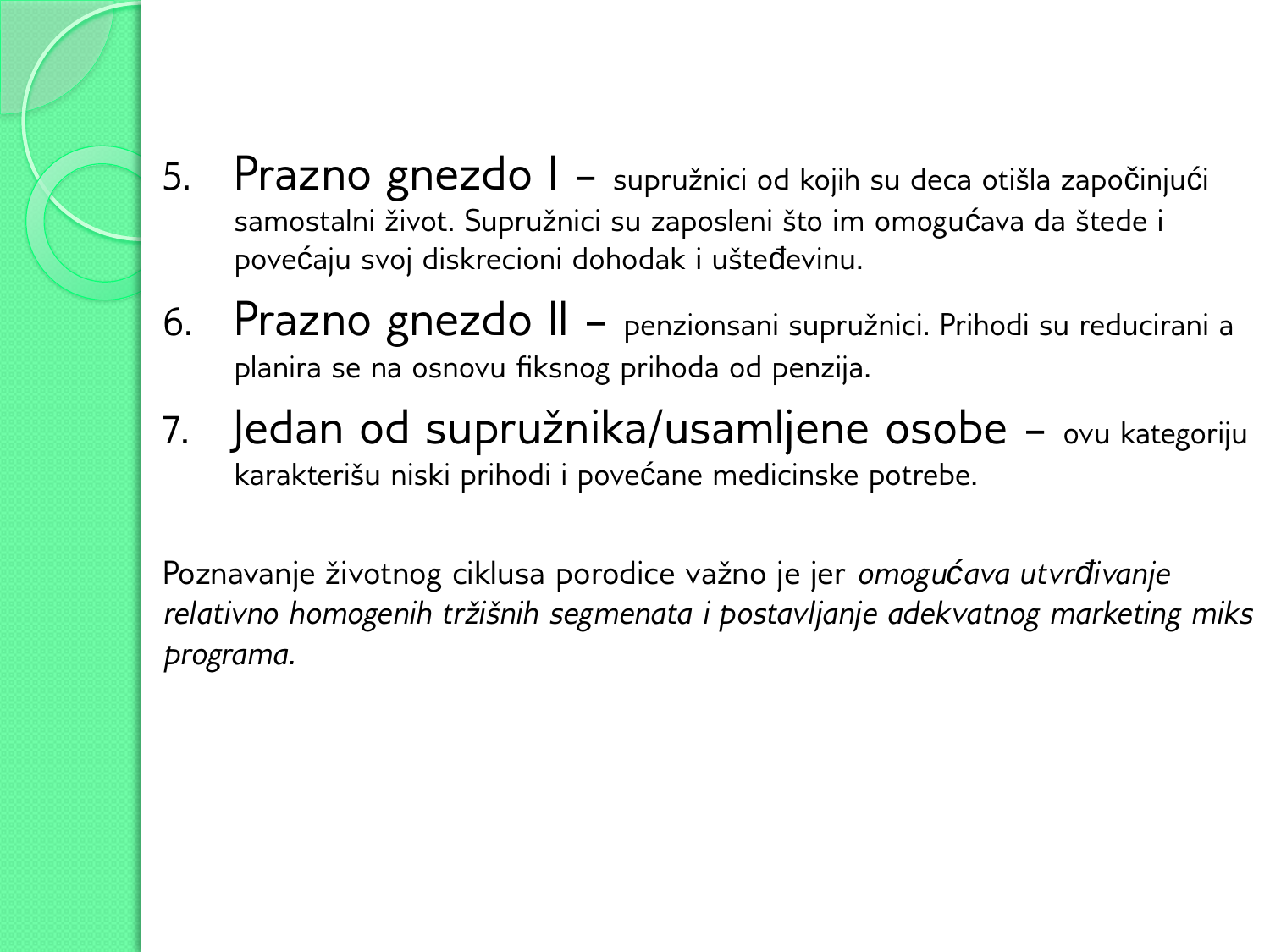

Prazno gnezdo I – supružnici od kojih su deca otišla započinjući samostalni život. Supružnici su zaposleni što im omogućava da štede i povećaju svoj diskrecioni dohodak i ušteđevinu.
Prazno gnezdo II – penzionsani supružnici. Prihodi su reducirani a planira se na osnovu fiksnog prihoda od penzija.
Jedan od supružnika/usamljene osobe – ovu kategoriju karakterišu niski prihodi i povećane medicinske potrebe.

Poznavanje životnog ciklusa porodice važno je jer omogućava utvrđivanje relativno homogenih tržišnih segmenata i postavljanje adekvatnog marketing miks programa.